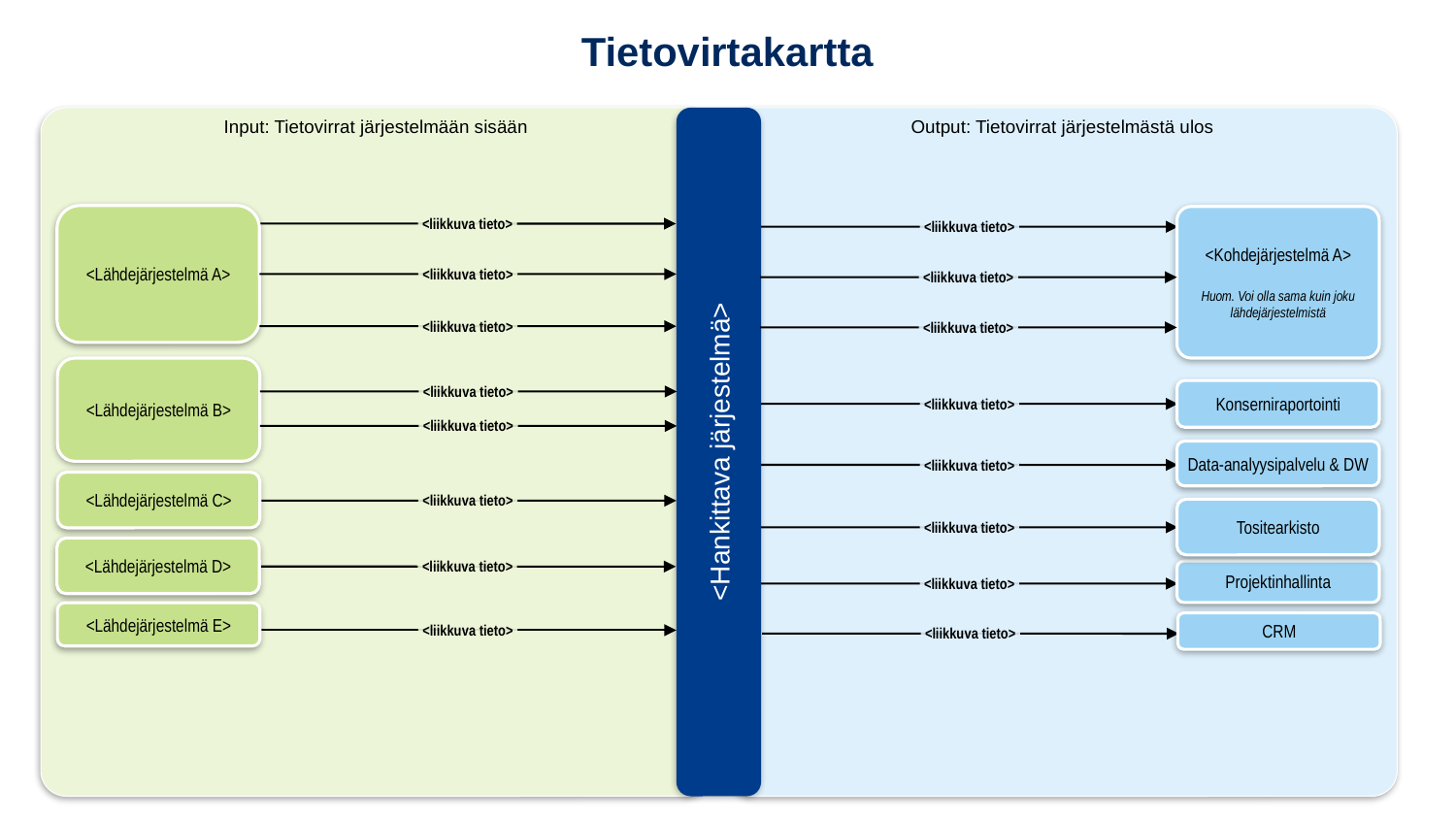

# Tietovirtakartta
Input: Tietovirrat järjestelmään sisään
Output: Tietovirrat järjestelmästä ulos
<Hankittava järjestelmä>
Tai nostamalla tietty järjestelmä keskiöön
<Lähdejärjestelmä A>
<Kohdejärjestelmä A>

Huom. Voi olla sama kuin joku lähdejärjestelmistä
<liikkuva tieto>
<liikkuva tieto>
<liikkuva tieto>
<liikkuva tieto>
<liikkuva tieto>
<liikkuva tieto>
<Lähdejärjestelmä B>
Konserniraportointi
<liikkuva tieto>
<liikkuva tieto>
<liikkuva tieto>
Data-analyysipalvelu & DW
<liikkuva tieto>
<Lähdejärjestelmä C>
<liikkuva tieto>
Tositearkisto
<liikkuva tieto>
<Lähdejärjestelmä D>
<liikkuva tieto>
Projektinhallinta
<liikkuva tieto>
<Lähdejärjestelmä E>
CRM
<liikkuva tieto>
<liikkuva tieto>